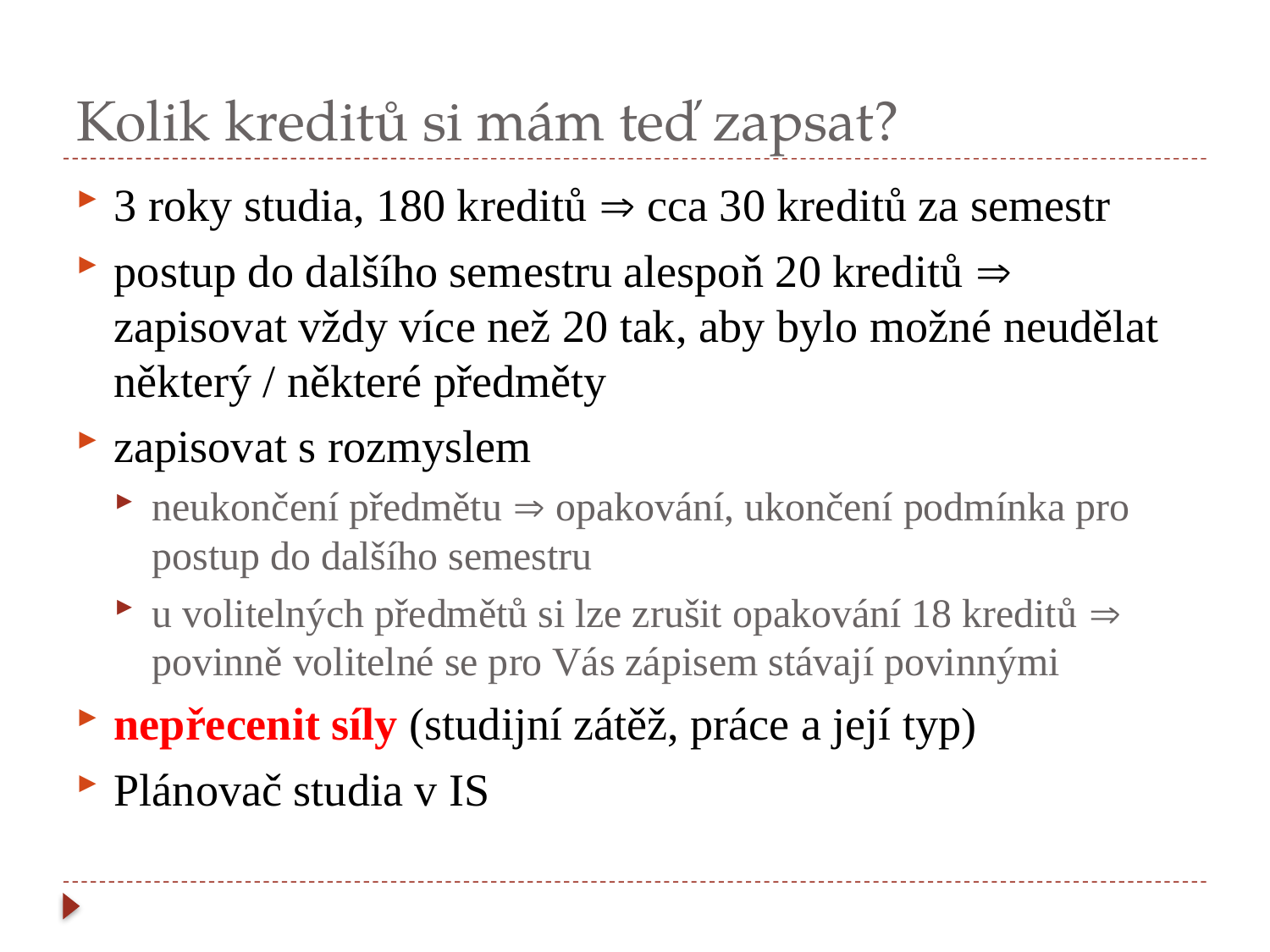

# Kolik kreditů si mám teď zapsat?
3 roky studia, 180 kreditů ⇒ cca 30 kreditů za semestr
postup do dalšího semestru alespoň 20 kreditů ⇒ zapisovat vždy více než 20 tak, aby bylo možné neudělat některý / některé předměty
zapisovat s rozmyslem
neukončení předmětu ⇒ opakování, ukončení podmínka pro postup do dalšího semestru
u volitelných předmětů si lze zrušit opakování 18 kreditů ⇒  povinně volitelné se pro Vás zápisem stávají povinnými
nepřecenit síly (studijní zátěž, práce a její typ)
Plánovač studia v IS